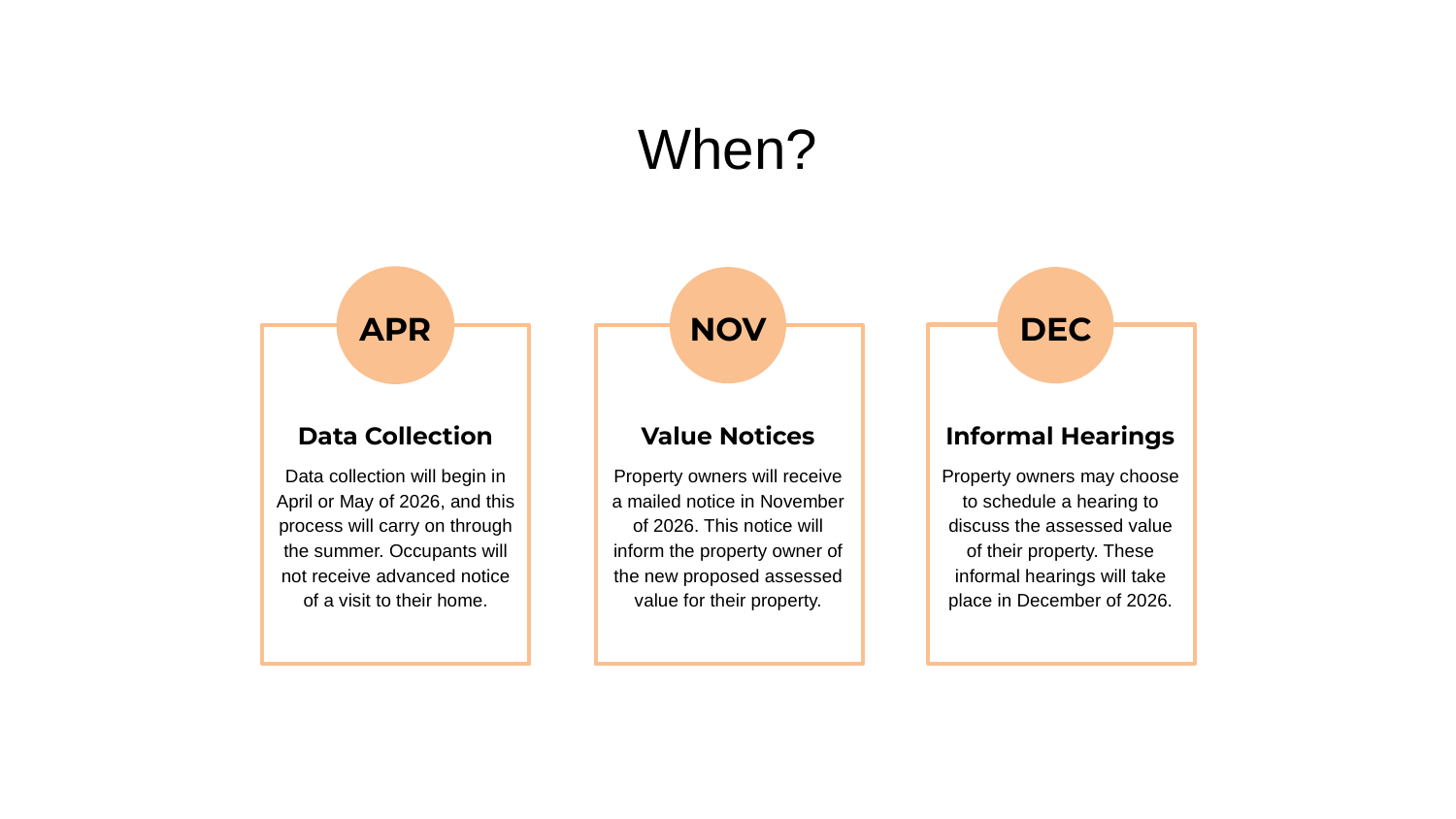

When?

NOV

DEC

APR

Data Collection
Data collection will begin in April or May of 2026, and this process will carry on through the summer. Occupants will not receive advanced notice of a visit to their home.
Value Notices
Property owners will receive a mailed notice in November of 2026. This notice will inform the property owner of the new proposed assessed value for their property.
Informal Hearings
Property owners may choose to schedule a hearing to discuss the assessed value of their property. These informal hearings will take place in December of 2026.